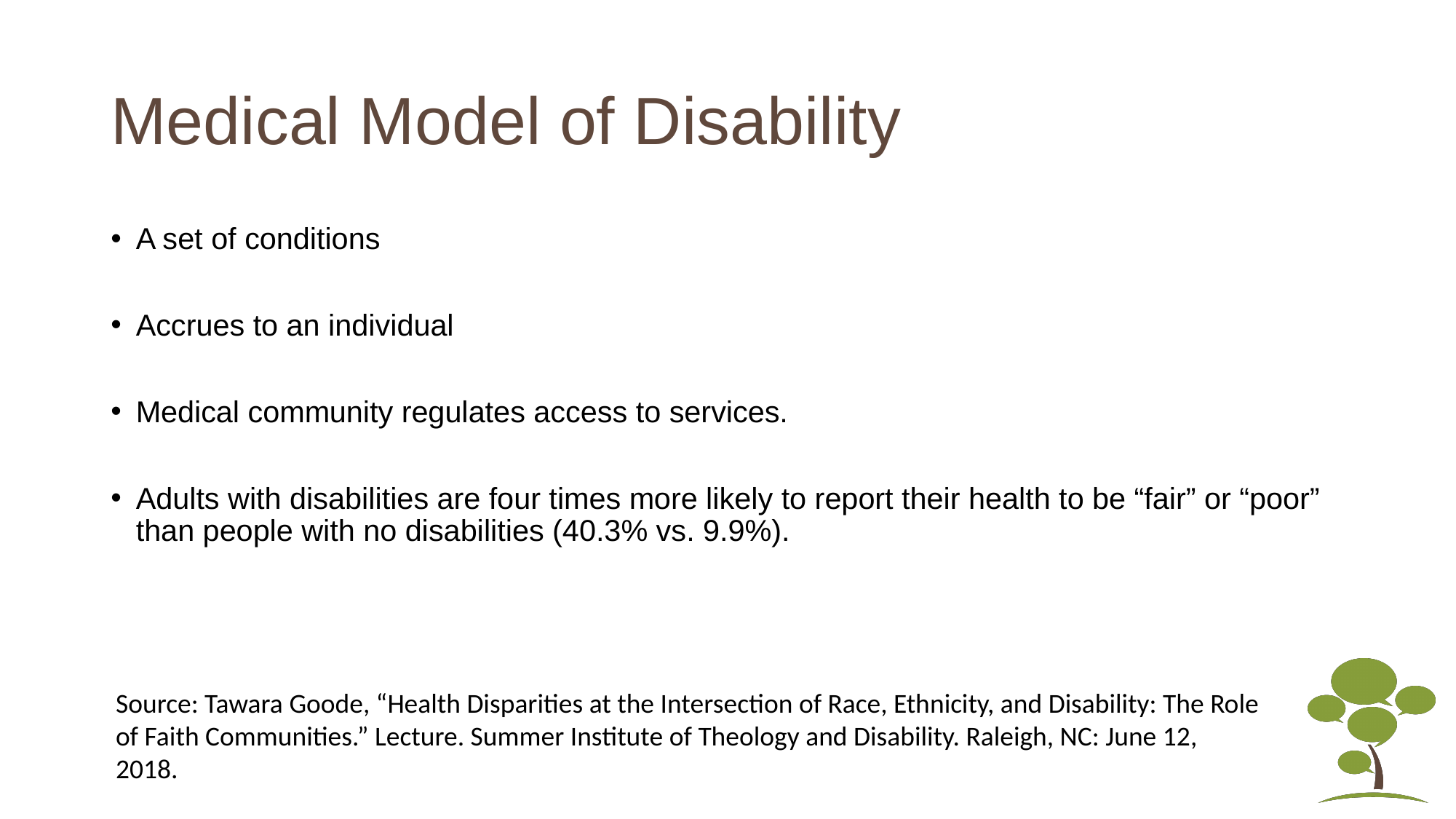

# Medical Model of Disability
A set of conditions

Accrues to an individual

Medical community regulates access to services.

Adults with disabilities are four times more likely to report their health to be “fair” or “poor” than people with no disabilities (40.3% vs. 9.9%).
Source: Tawara Goode, “Health Disparities at the Intersection of Race, Ethnicity, and Disability: The Role of Faith Communities.” Lecture. Summer Institute of Theology and Disability. Raleigh, NC: June 12, 2018.